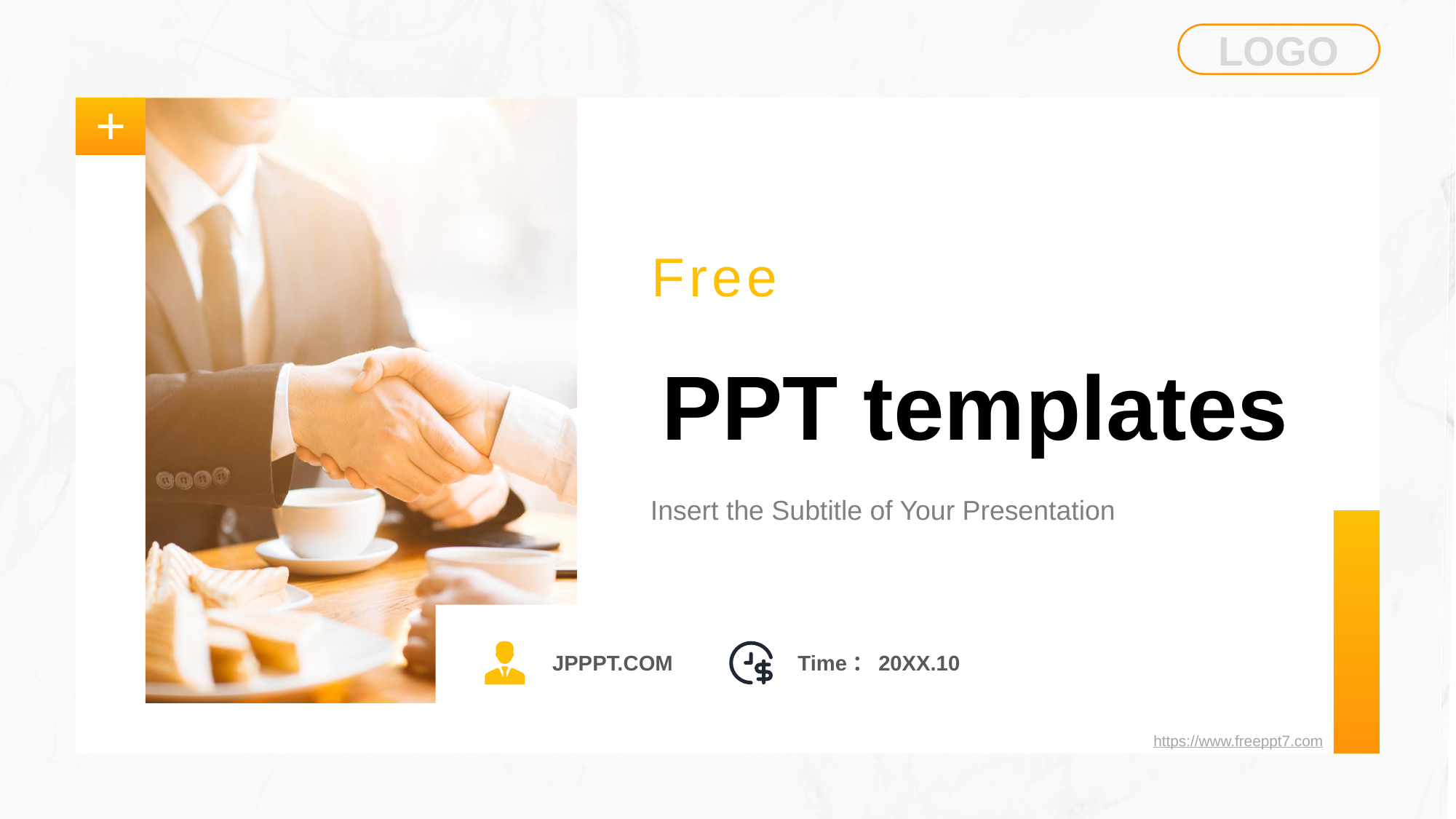

LOGO

Free
PPT templates
Insert the Subtitle of Your Presentation

JPPPT.COM
Time：20XX.10
https://www.freeppt7.com